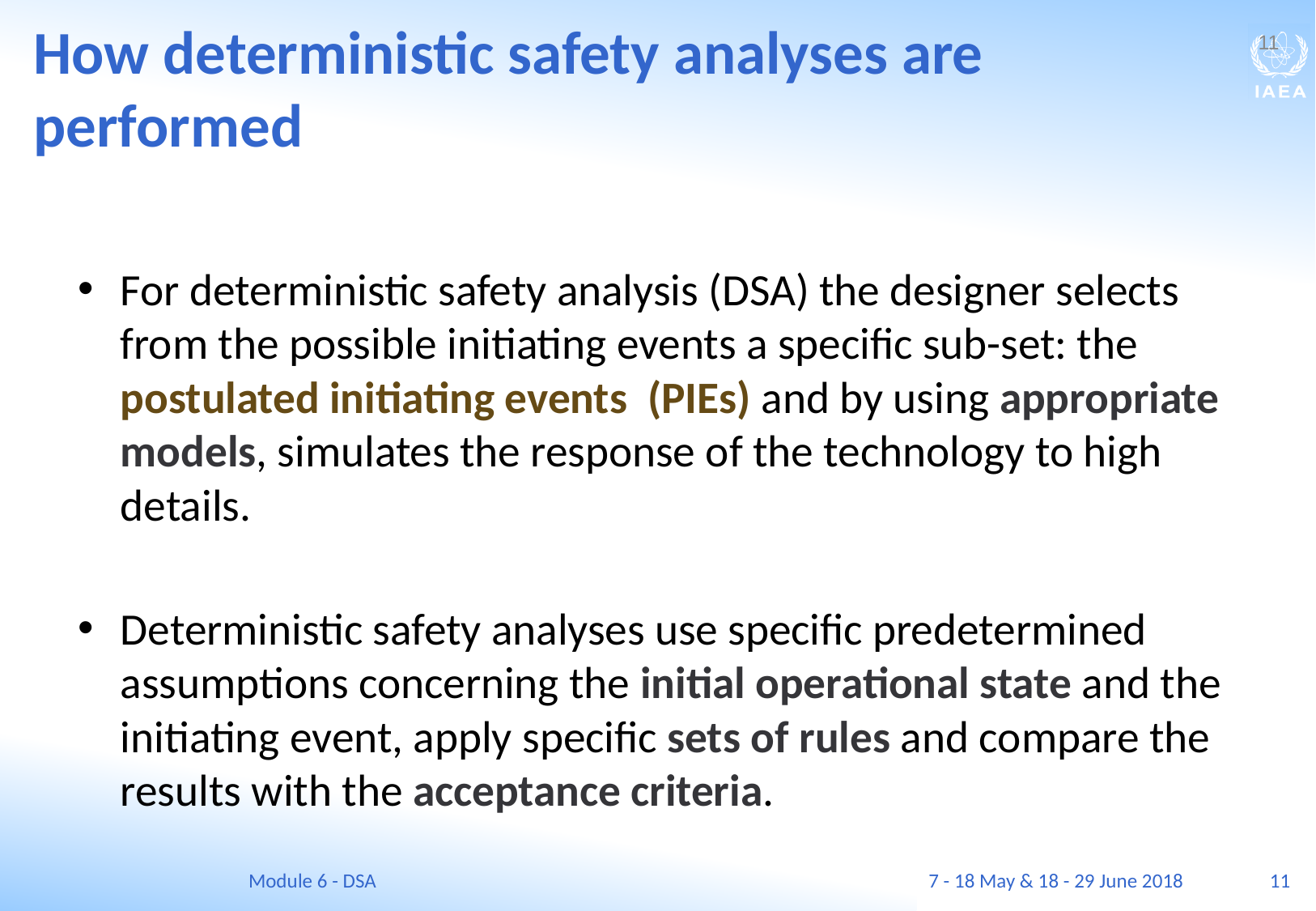

How deterministic safety analyses are performed
11

For deterministic safety analysis (DSA) the designer selects from the possible initiating events a specific sub-set: the postulated initiating events  (PIEs) and by using appropriate models, simulates the response of the technology to high details.

Deterministic safety analyses use specific predetermined assumptions concerning the initial operational state and the initiating event, apply specific sets of rules and compare the results with the acceptance criteria.

Module 6 - DSA
7 - 18 May & 18 - 29 June 2018
11